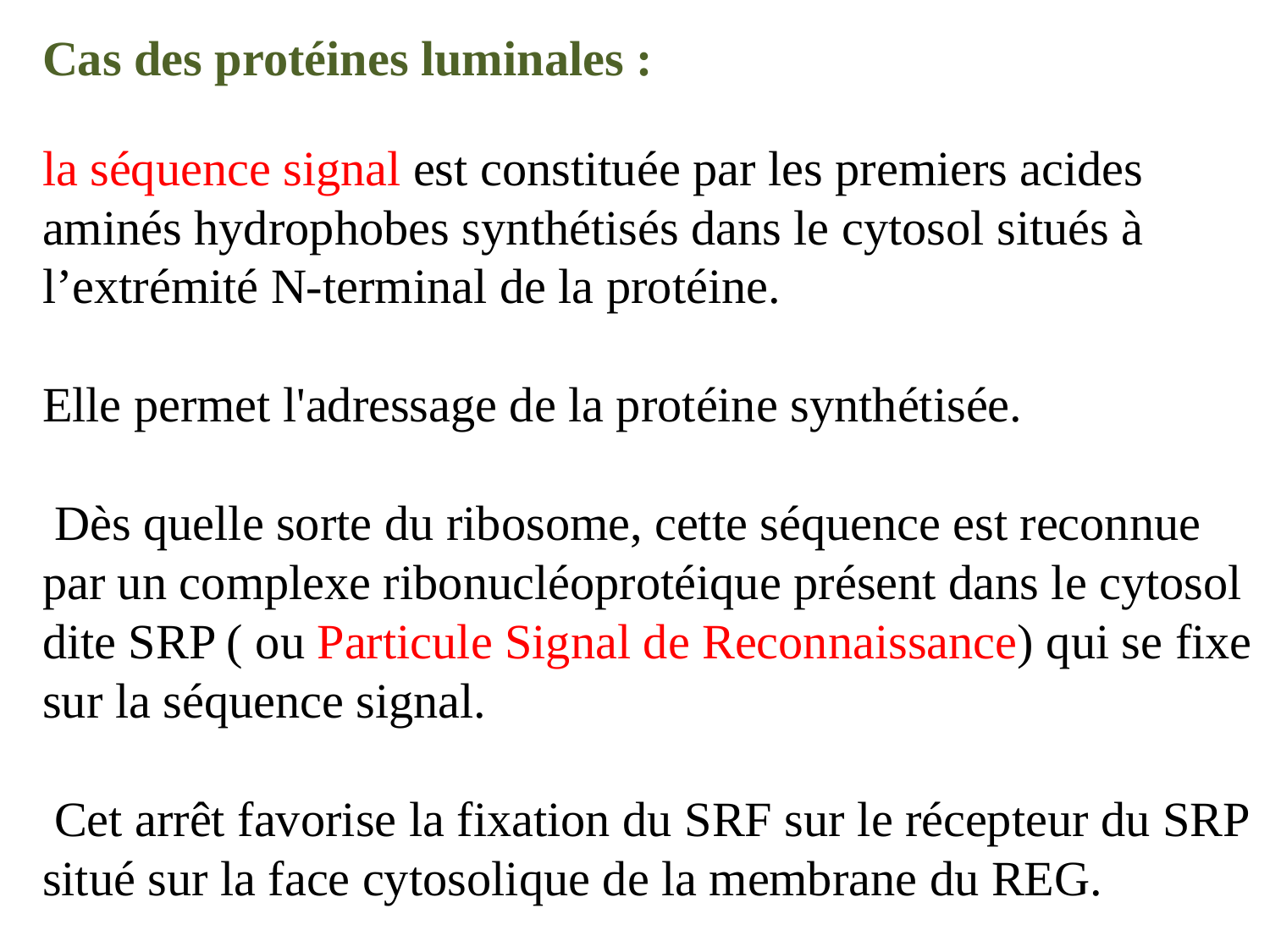

Cas des protéines luminales :

la séquence signal est constituée par les premiers acides aminés hydrophobes synthétisés dans le cytosol situés à l’extrémité N-terminal de la protéine.

Elle permet l'adressage de la protéine synthétisée.

 Dès quelle sorte du ribosome, cette séquence est reconnue par un complexe ribonucléoprotéique présent dans le cytosol dite SRP ( ou Particule Signal de Reconnaissance) qui se fixe sur la séquence signal.

 Cet arrêt favorise la fixation du SRF sur le récepteur du SRP situé sur la face cytosolique de la membrane du REG.